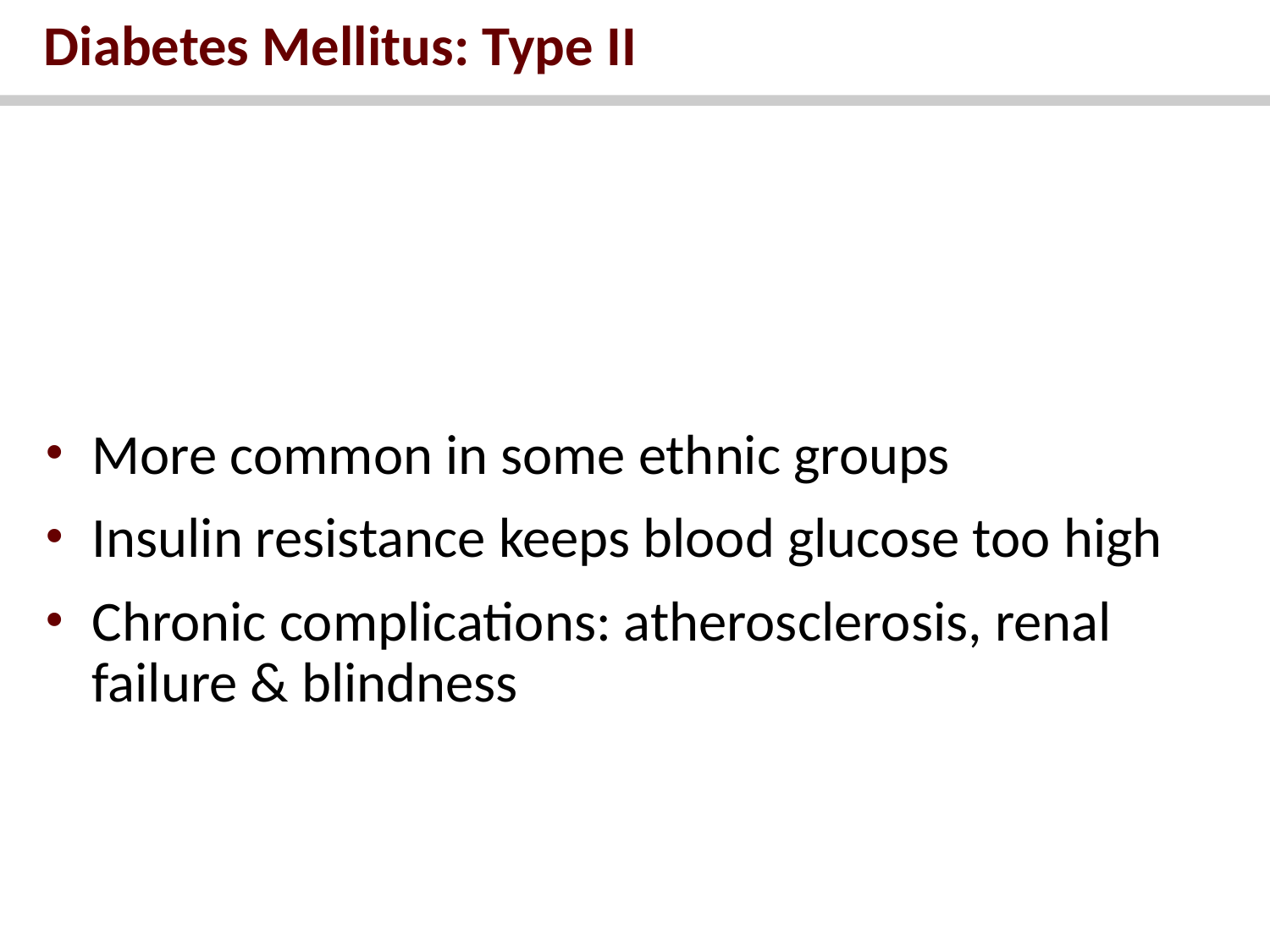

# Diabetes Mellitus: Type II

More common in some ethnic groups
Insulin resistance keeps blood glucose too high
Chronic complications: atherosclerosis, renal failure & blindness